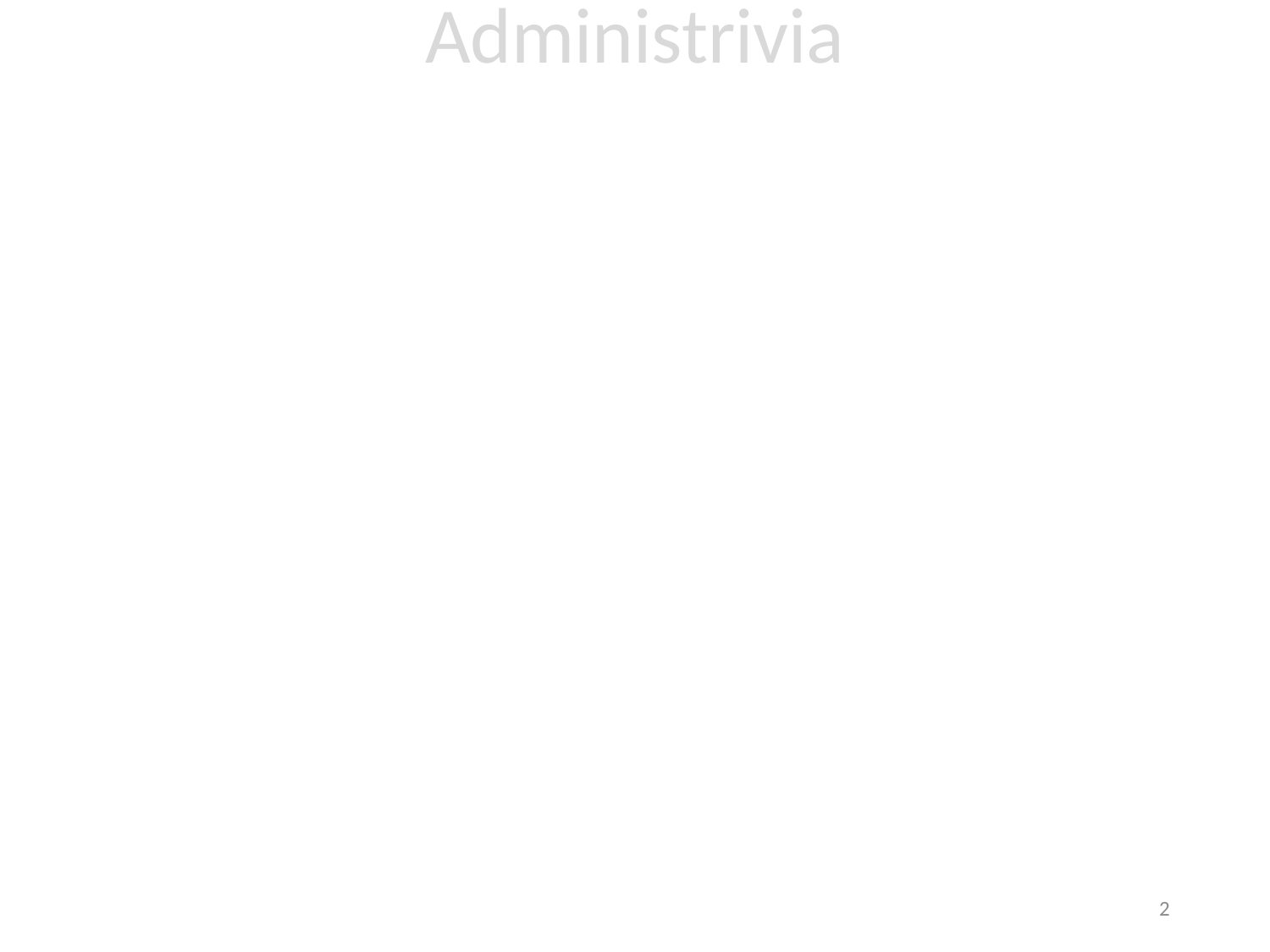

# Administrivia
Live Assignments
P1
H2

2